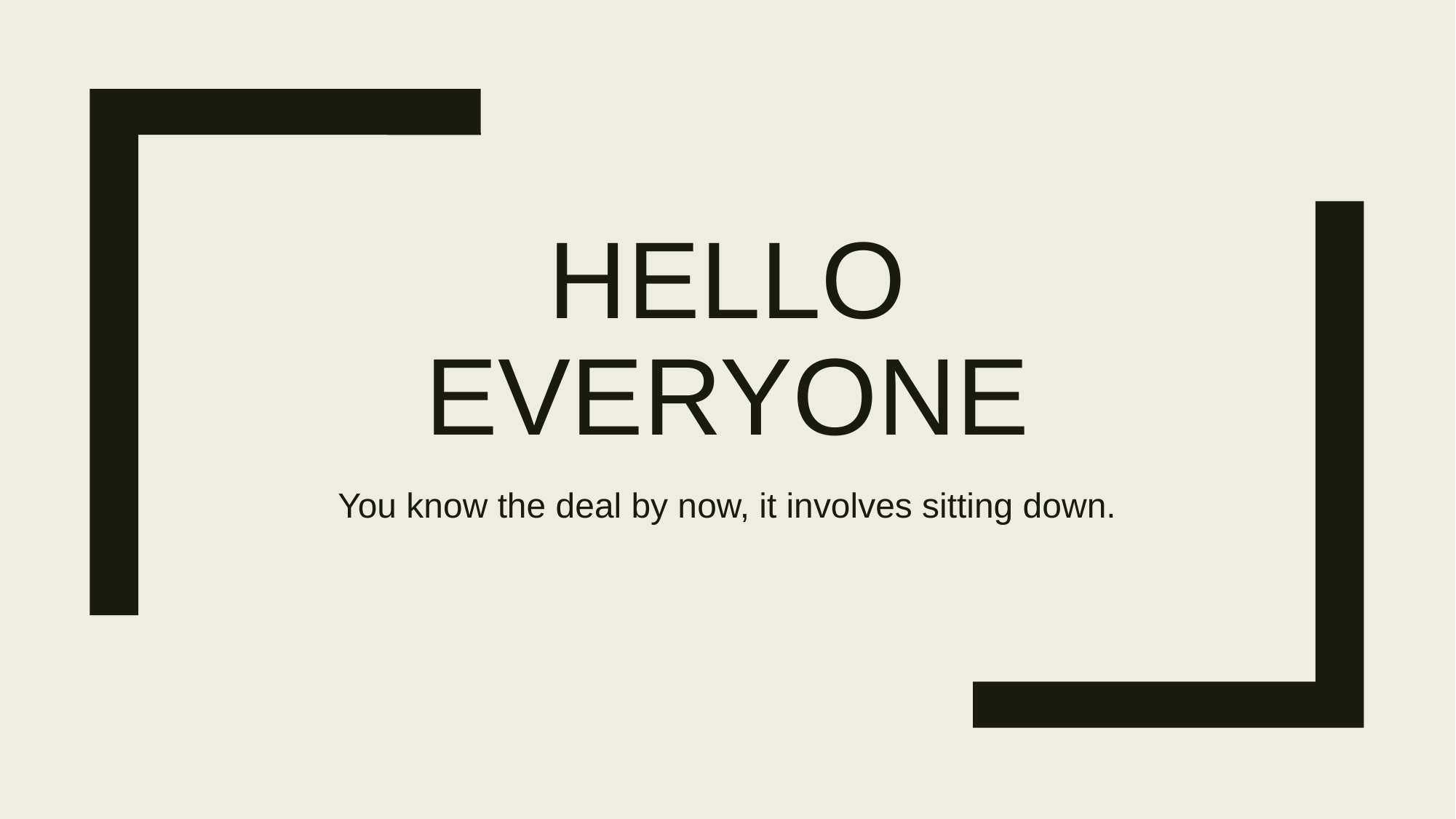

# Hello Everyone
You know the deal by now, it involves sitting down.